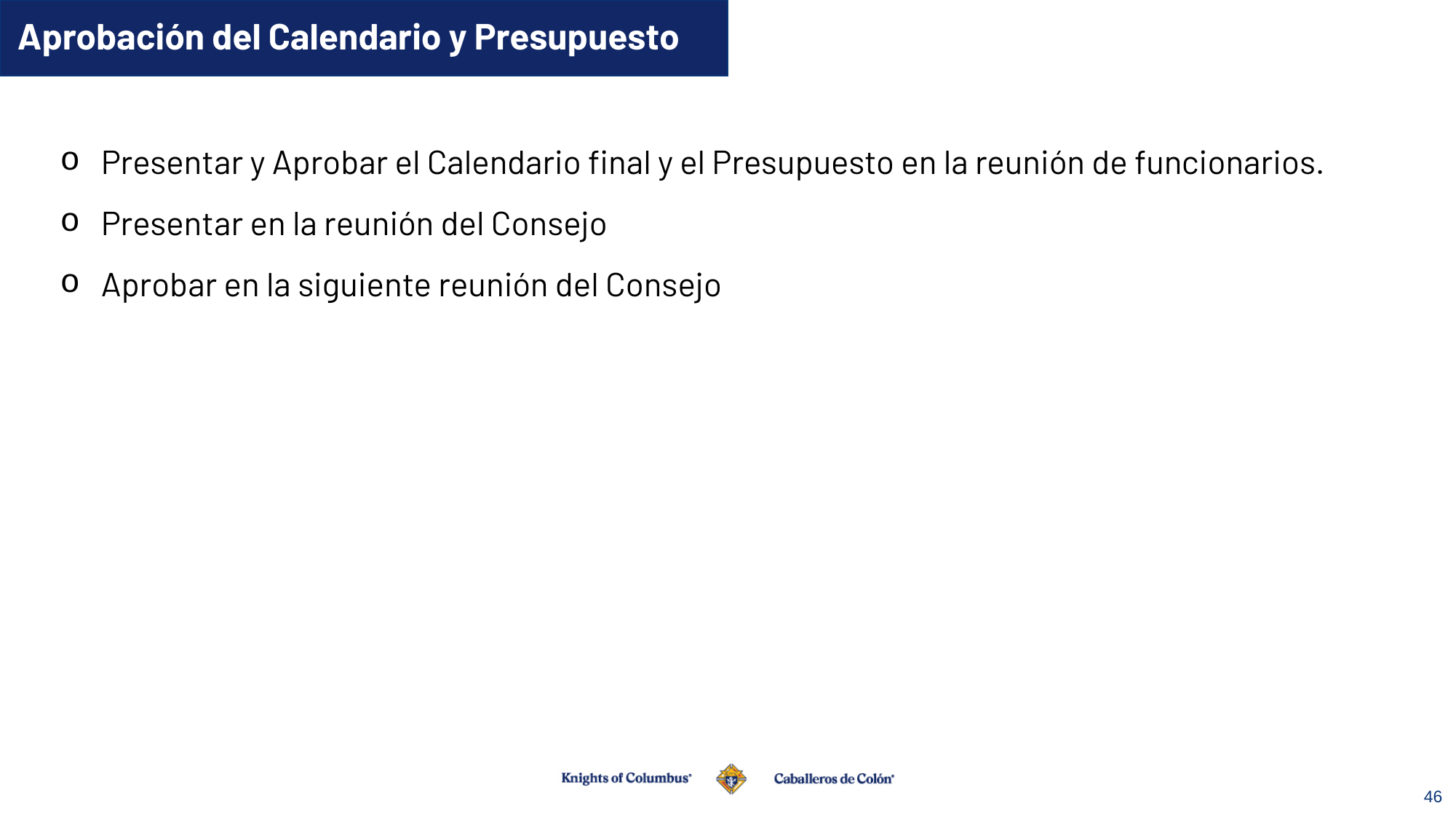

# Aprobación del Calendario y Presupuesto
Presentar y Aprobar el Calendario final y el Presupuesto en la reunión de funcionarios.
Presentar en la reunión del Consejo
Aprobar en la siguiente reunión del Consejo
46